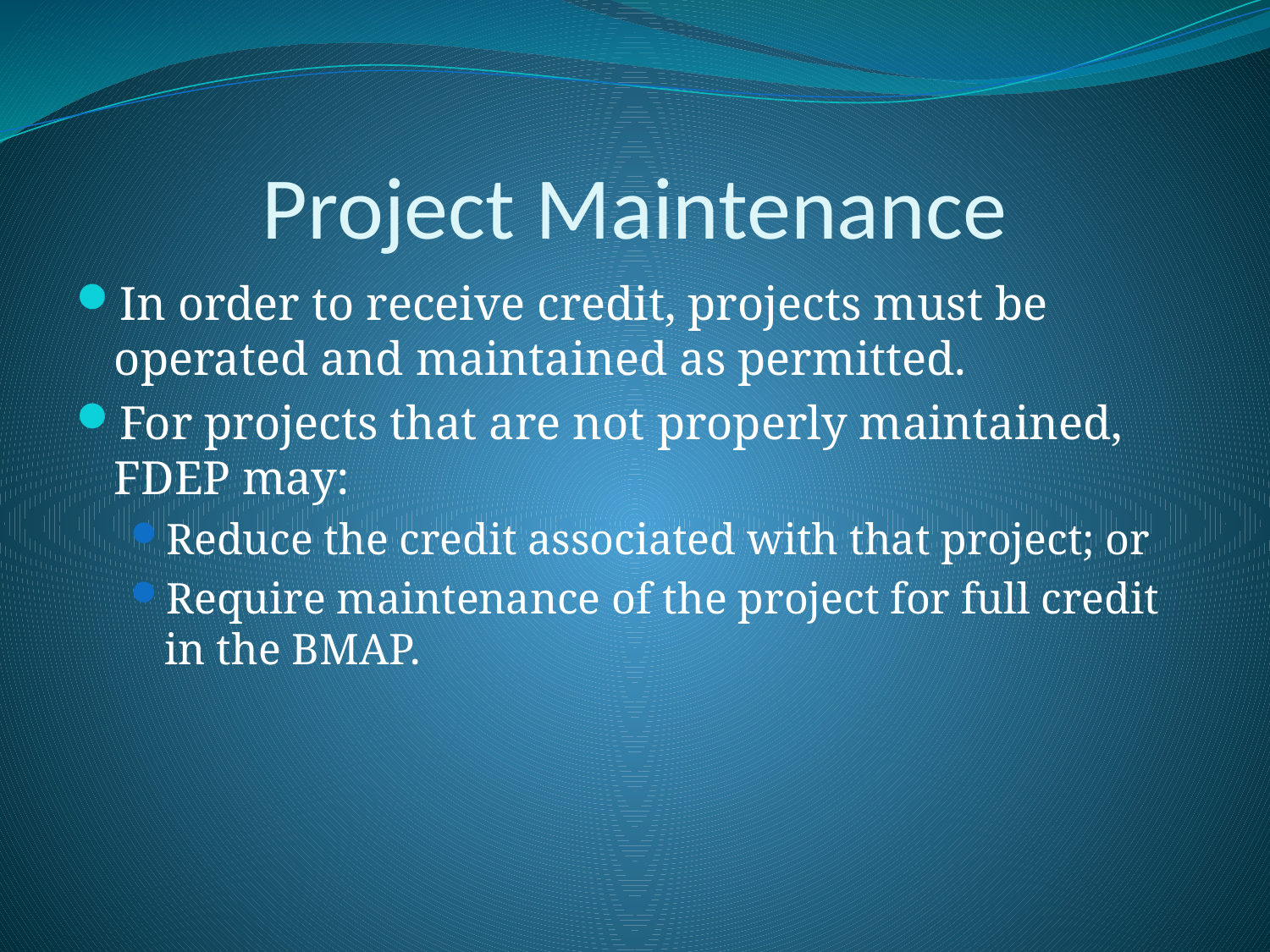

# Project Maintenance
In order to receive credit, projects must be operated and maintained as permitted.
For projects that are not properly maintained, FDEP may:
Reduce the credit associated with that project; or
Require maintenance of the project for full credit in the BMAP.